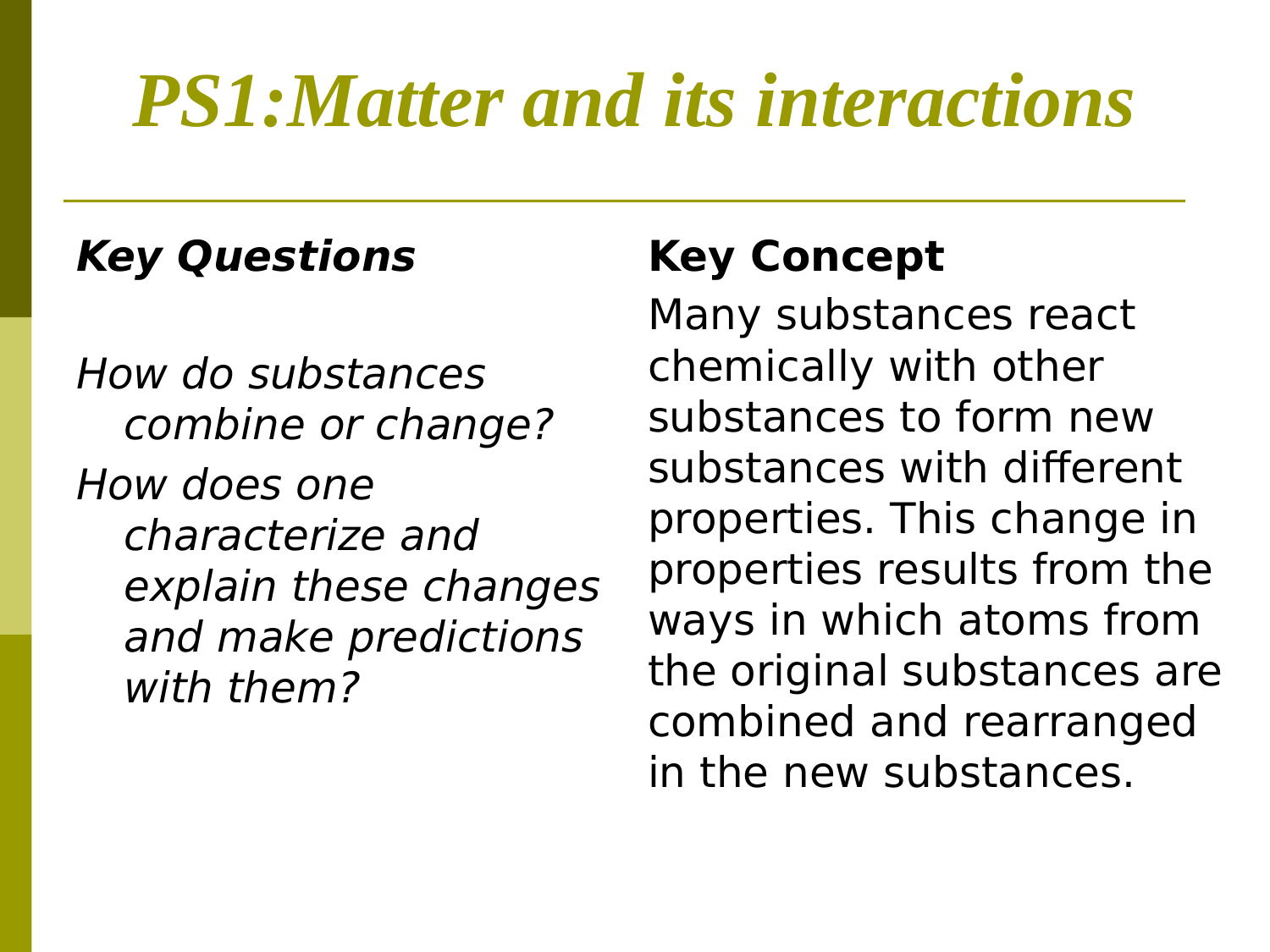

# PS1:Matter and its interactions
Key Questions

How do substances combine or change?
How does one characterize and explain these changes and make predictions with them?
Key Concept
Many substances react chemically with other substances to form new substances with different properties. This change in properties results from the ways in which atoms from the original substances are combined and rearranged in the new substances.